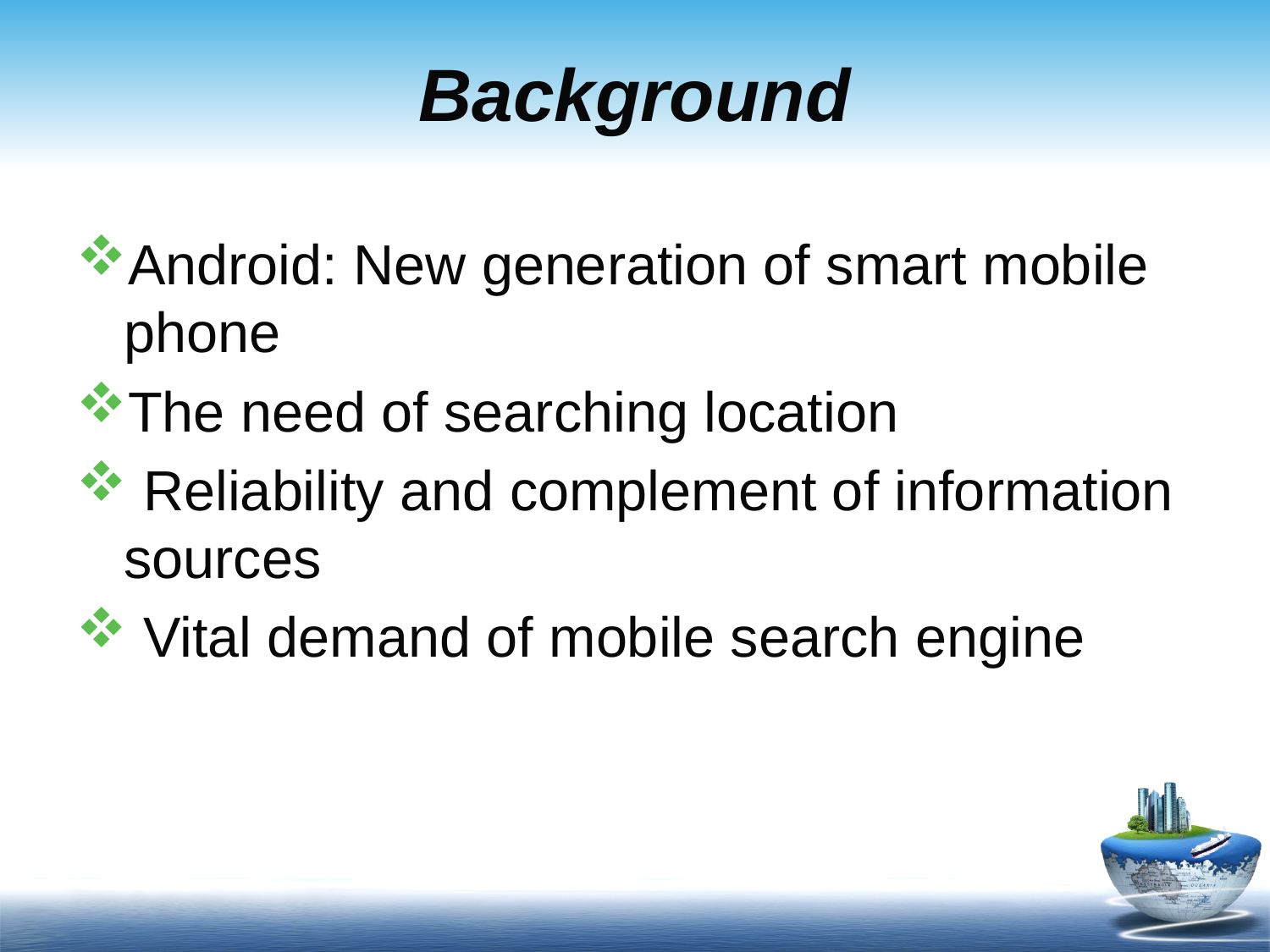

# Background
Android: New generation of smart mobile phone
The need of searching location
 Reliability and complement of information sources
 Vital demand of mobile search engine